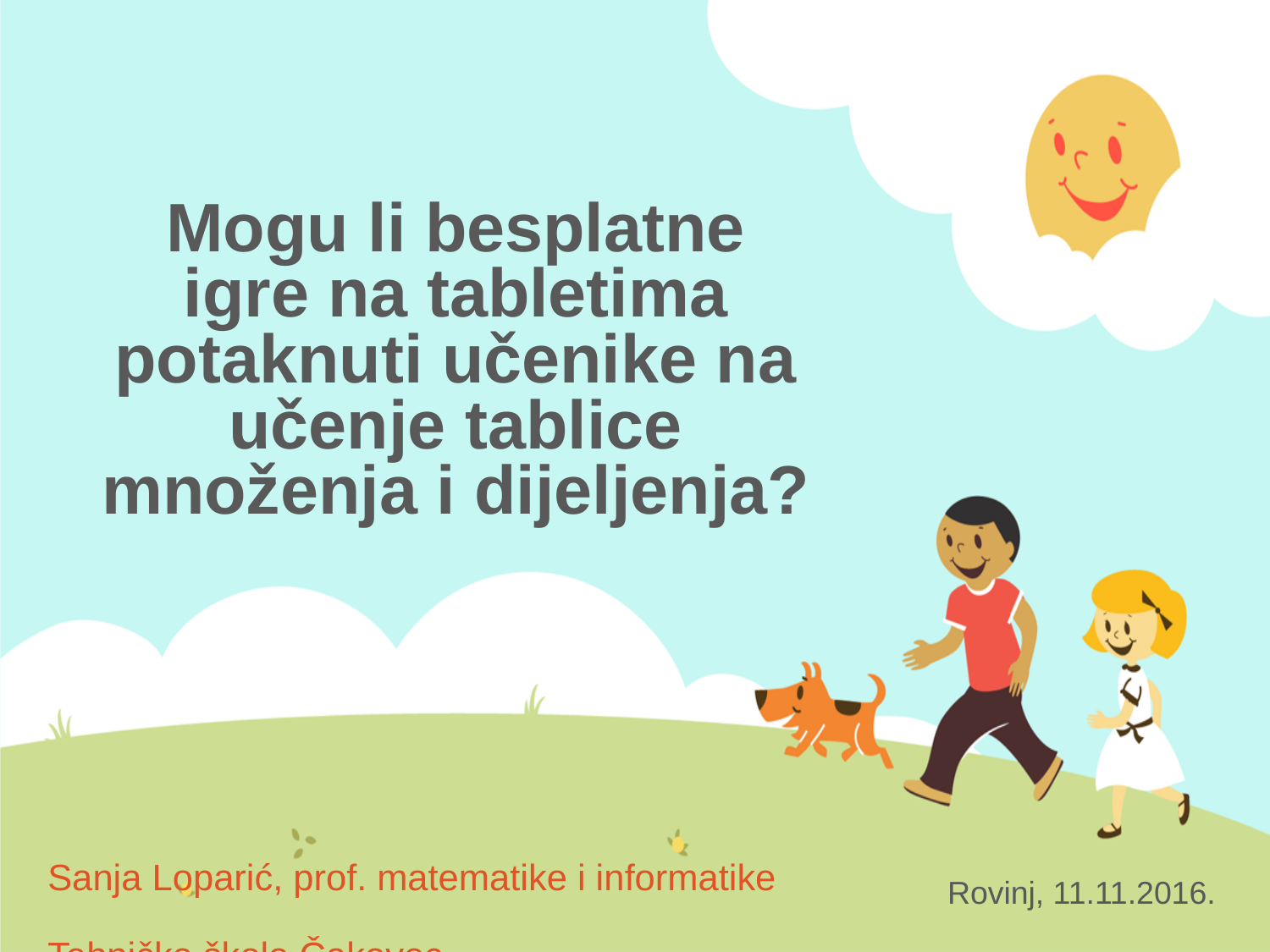

# Mogu li besplatne igre na tabletima potaknuti učenike na učenje tablice množenja i dijeljenja?
Sanja Loparić, prof. matematike i informatike
Tehnička škola Čakovec
Rovinj, 11.11.2016.